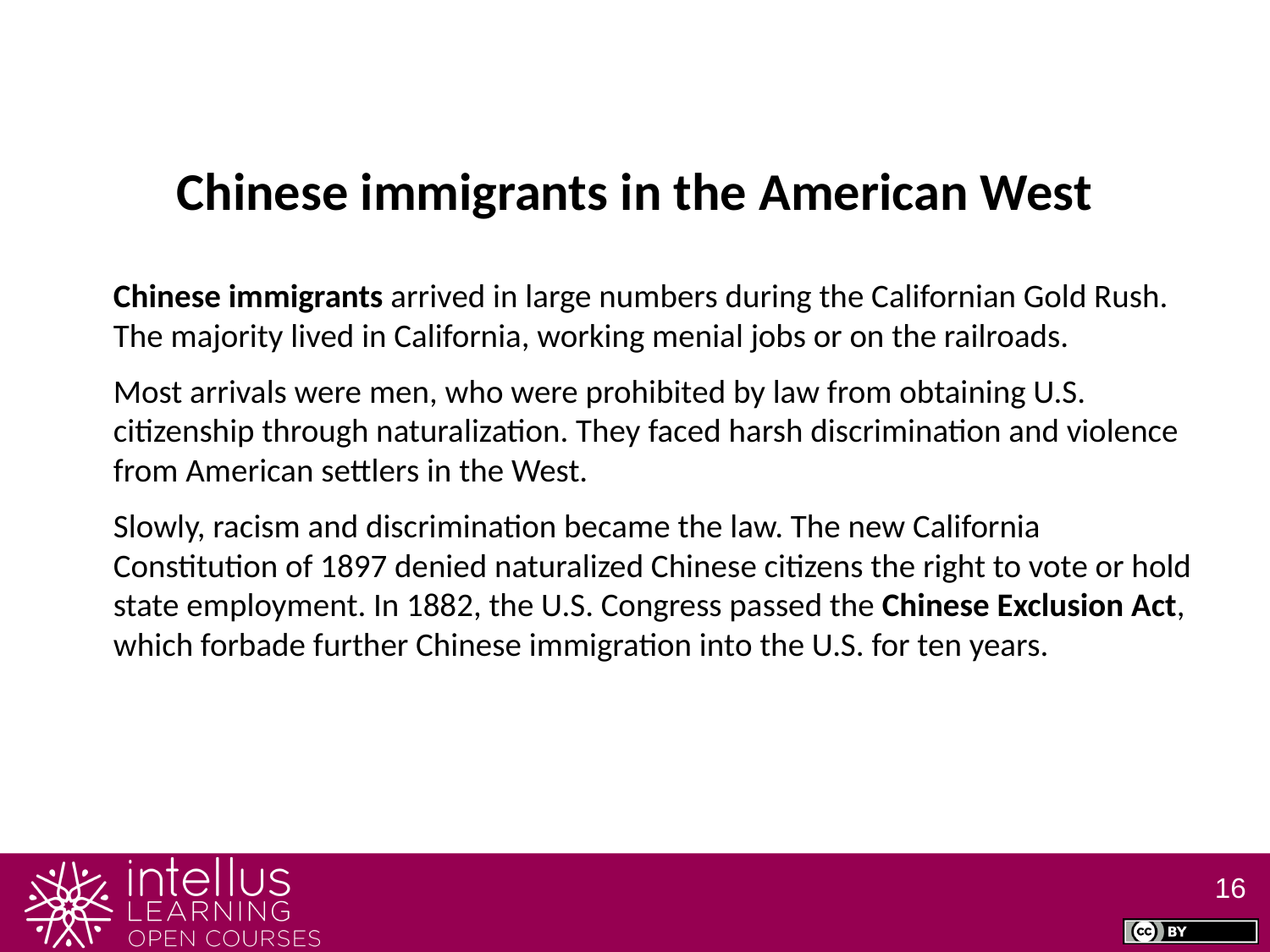

Chinese immigrants in the American West
Chinese immigrants arrived in large numbers during the Californian Gold Rush. The majority lived in California, working menial jobs or on the railroads.
Most arrivals were men, who were prohibited by law from obtaining U.S. citizenship through naturalization. They faced harsh discrimination and violence from American settlers in the West.
Slowly, racism and discrimination became the law. The new California Constitution of 1897 denied naturalized Chinese citizens the right to vote or hold state employment. In 1882, the U.S. Congress passed the Chinese Exclusion Act, which forbade further Chinese immigration into the U.S. for ten years.

16